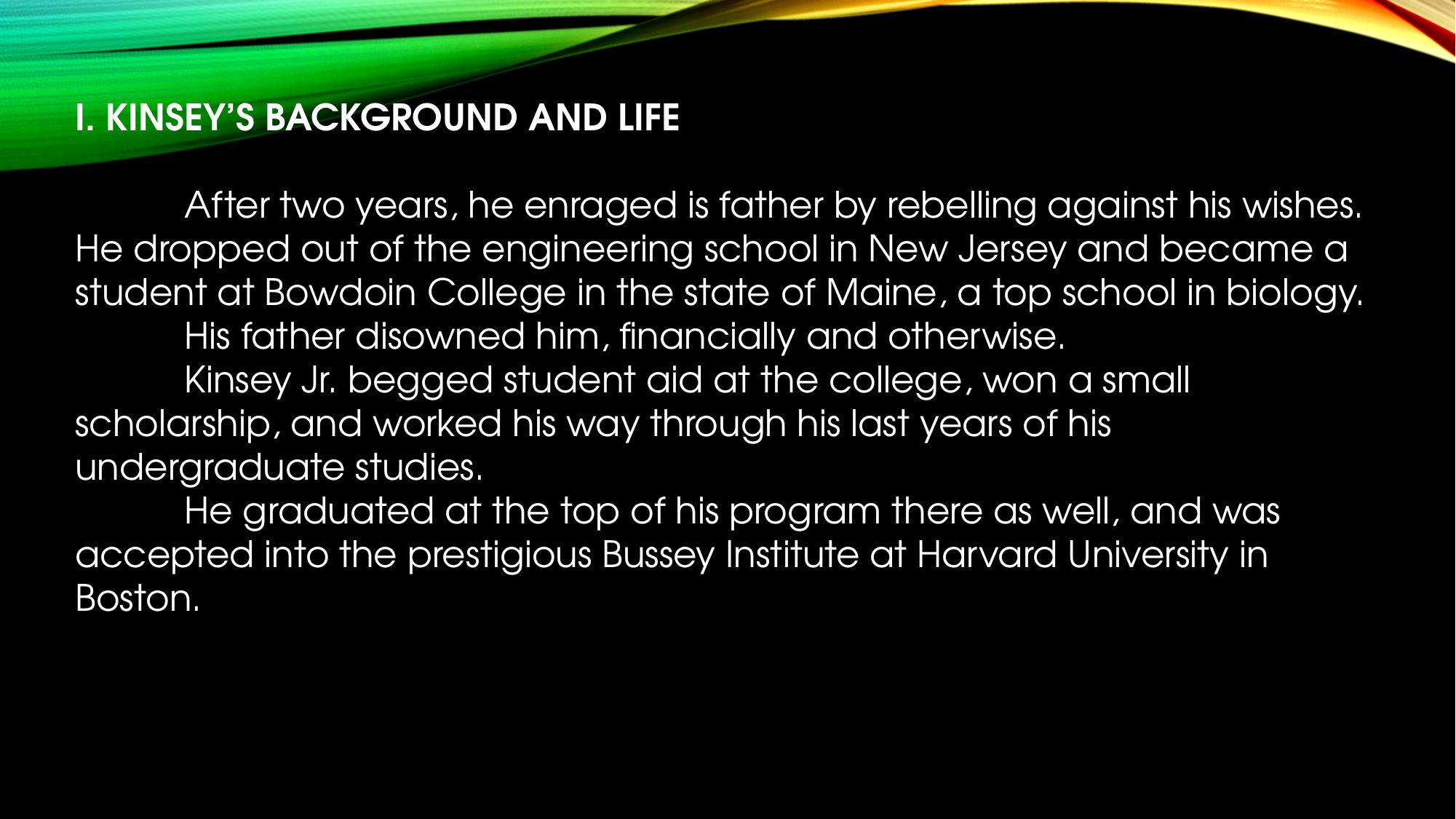

I. KINSEY’S BACKGROUND AND LIFE

	After two years, he enraged is father by rebelling against his wishes. He dropped out of the engineering school in New Jersey and became a student at Bowdoin College in the state of Maine, a top school in biology.
	His father disowned him, financially and otherwise.
	Kinsey Jr. begged student aid at the college, won a small scholarship, and worked his way through his last years of his undergraduate studies.
	He graduated at the top of his program there as well, and was accepted into the prestigious Bussey Institute at Harvard University in Boston.